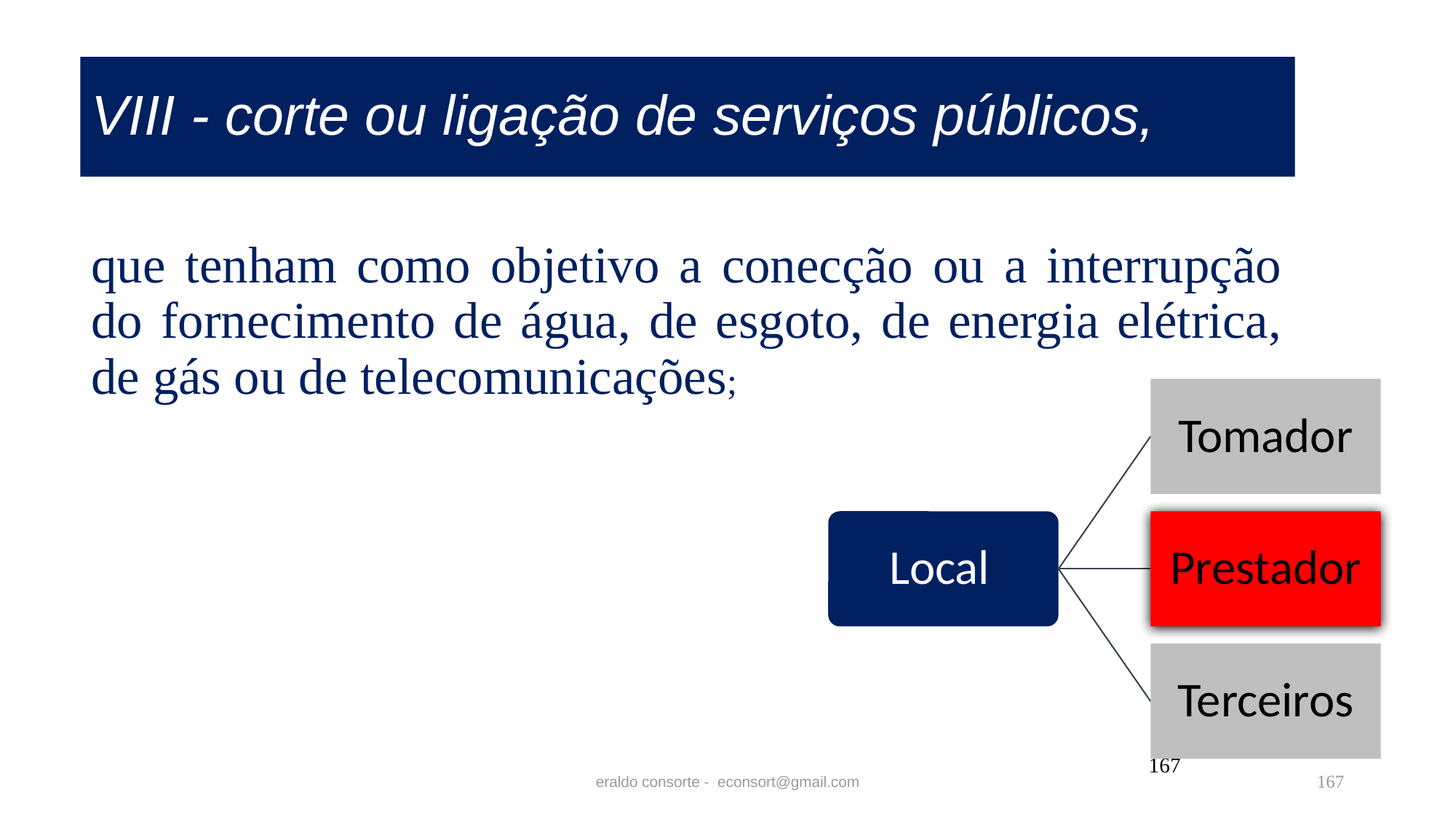

# VIII - corte ou ligação de serviços públicos,
que tenham como objetivo a conecção ou a interrupção do fornecimento de água, de esgoto, de energia elétrica, de gás ou de telecomunicações;

Local

Tomador

Prestador

Terceiros
167
eraldo consorte -  econsort@gmail.com
167